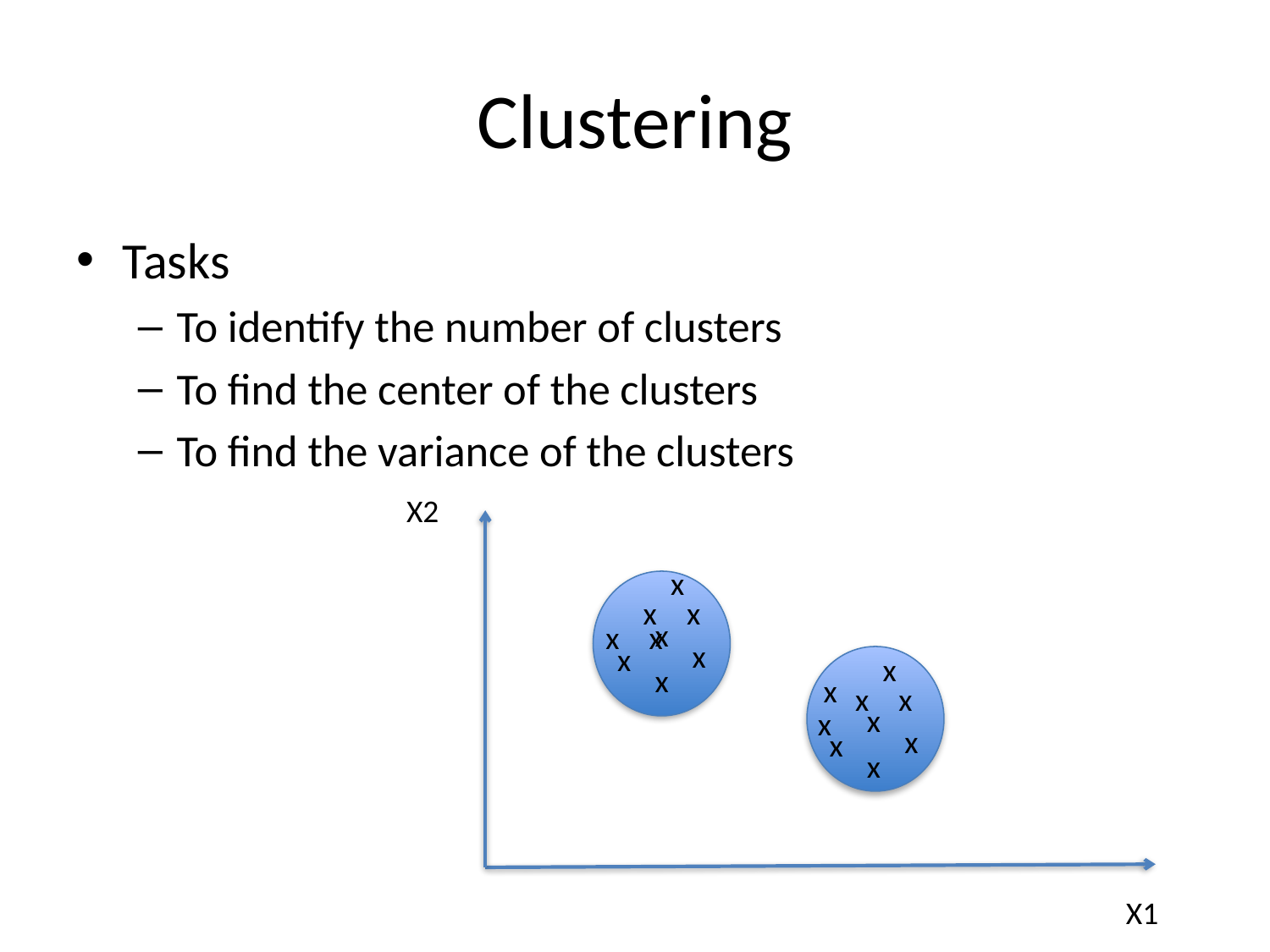

# Clustering
Tasks
To identify the number of clusters
To find the center of the clusters
To find the variance of the clusters
X2
x
x
x
x
x
x
x
x
x
x
x
x
x
x
x
x
x
x
X1